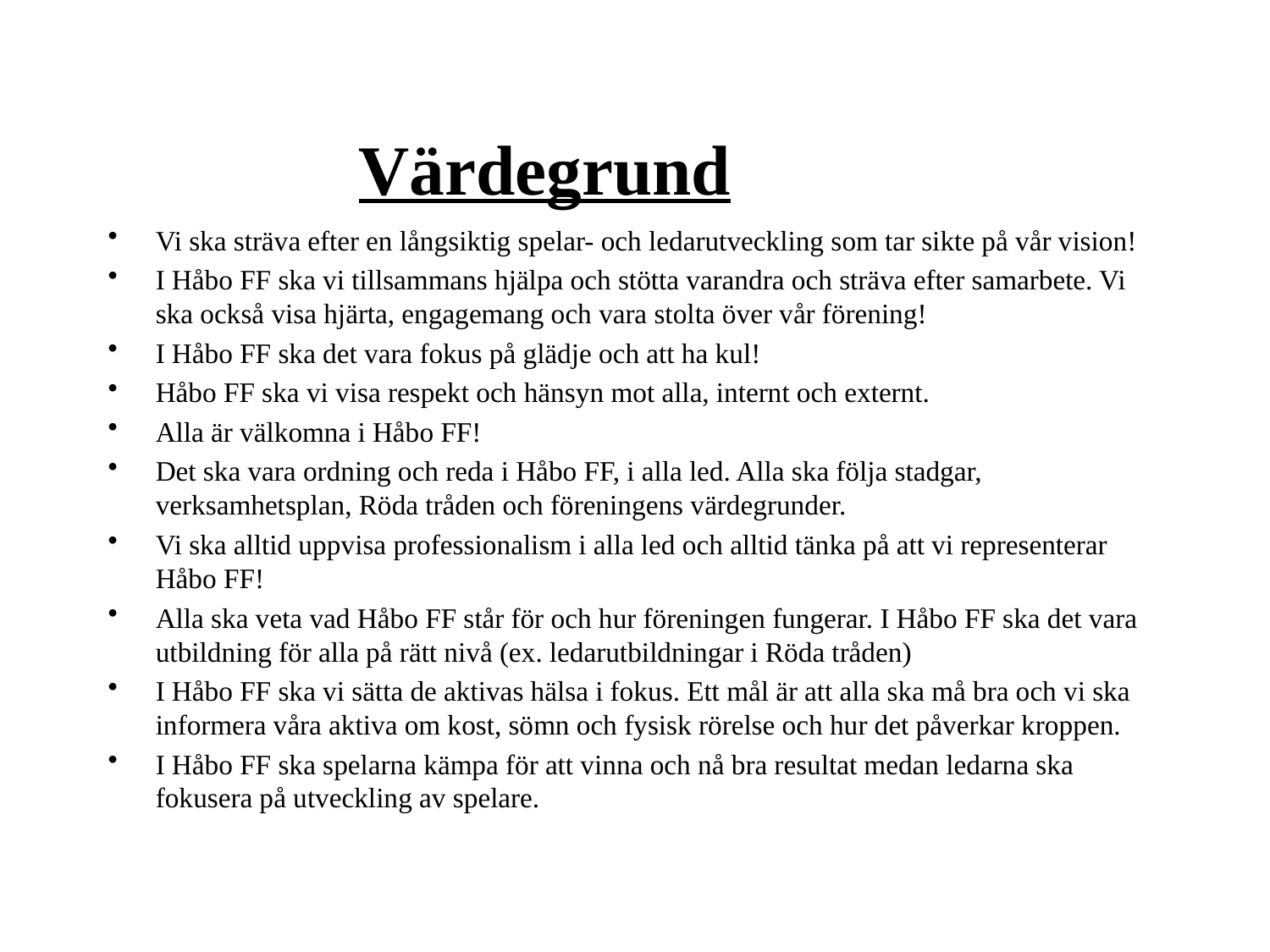

# Värdegrund
Vi ska sträva efter en långsiktig spelar- och ledarutveckling som tar sikte på vår vision!
I Håbo FF ska vi tillsammans hjälpa och stötta varandra och sträva efter samarbete. Vi ska också visa hjärta, engagemang och vara stolta över vår förening!
I Håbo FF ska det vara fokus på glädje och att ha kul!
Håbo FF ska vi visa respekt och hänsyn mot alla, internt och externt.
Alla är välkomna i Håbo FF!
Det ska vara ordning och reda i Håbo FF, i alla led. Alla ska följa stadgar, verksamhetsplan, Röda tråden och föreningens värdegrunder.
Vi ska alltid uppvisa professionalism i alla led och alltid tänka på att vi representerar Håbo FF!
Alla ska veta vad Håbo FF står för och hur föreningen fungerar. I Håbo FF ska det vara utbildning för alla på rätt nivå (ex. ledarutbildningar i Röda tråden)
I Håbo FF ska vi sätta de aktivas hälsa i fokus. Ett mål är att alla ska må bra och vi ska informera våra aktiva om kost, sömn och fysisk rörelse och hur det påverkar kroppen.
I Håbo FF ska spelarna kämpa för att vinna och nå bra resultat medan ledarna ska fokusera på utveckling av spelare.